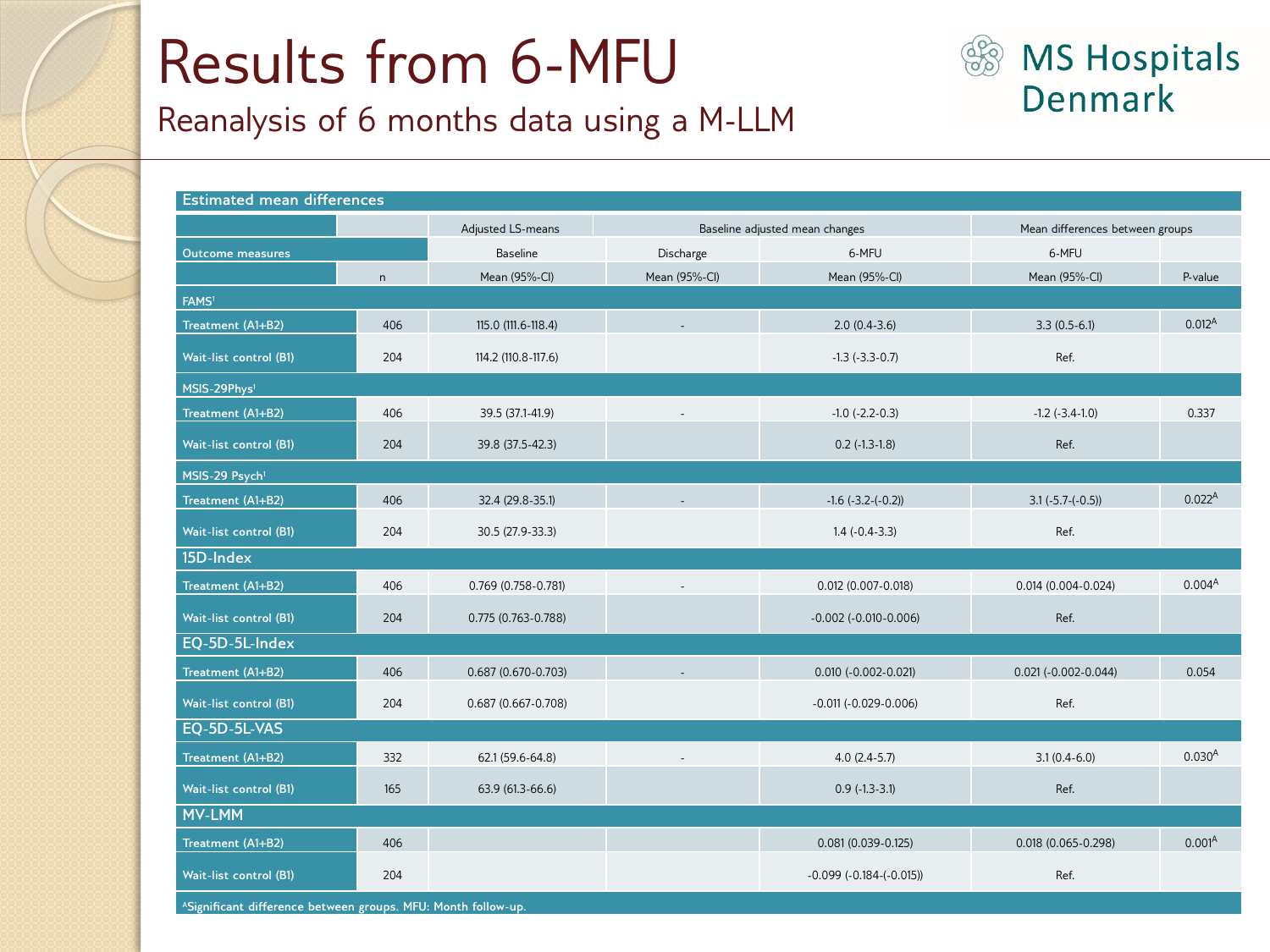

# Results from 6-MFU Reanalysis of 6 months data using a M-LLM
| Estimated mean differences |  |  |  |  |  |  |  |  |
| --- | --- | --- | --- | --- | --- | --- | --- | --- |
|  |  |  | Adjusted LS-means | Baseline adjusted mean changes |  |  | Mean differences between groups |  |
| Outcome measures |  |  | Baseline |  | Discharge | 6-MFU | 6-MFU |  |
|  | n |  | Mean (95%-CI) |  | Mean (95%-CI) | Mean (95%-CI) | Mean (95%-CI) | P-value |
| FAMS1 |  |  |  |  |  |  |  |  |
| Treatment (A1+B2) |  | 406 | 115.0 (111.6-118.4) |  | - | 2.0 (0.4-3.6) | 3.3 (0.5-6.1) | 0.012A |
| Wait-list control (B1) |  | 204 | 114.2 (110.8-117.6) |  |  | -1.3 (-3.3-0.7) | Ref. |  |
| MSIS-29Phys1 |  |  |  |  |  |  |  |  |
| Treatment (A1+B2) |  | 406 | 39.5 (37.1-41.9) |  | - | -1.0 (-2.2-0.3) | -1.2 (-3.4-1.0) | 0.337 |
| Wait-list control (B1) |  | 204 | 39.8 (37.5-42.3) |  |  | 0.2 (-1.3-1.8) | Ref. |  |
| MSIS-29 Psych1 |  |  |  |  |  |  |  |  |
| Treatment (A1+B2) |  | 406 | 32.4 (29.8-35.1) |  | - | -1.6 (-3.2-(-0.2)) | 3.1 (-5.7-(-0.5)) | 0.022A |
| Wait-list control (B1) |  | 204 | 30.5 (27.9-33.3) |  |  | 1.4 (-0.4-3.3) | Ref. |  |
| 15D-Index |  |  |  |  |  |  |  |  |
| Treatment (A1+B2) |  | 406 | 0.769 (0.758-0.781) |  | - | 0.012 (0.007-0.018) | 0.014 (0.004-0.024) | 0.004A |
| Wait-list control (B1) |  | 204 | 0.775 (0.763-0.788) |  |  | -0.002 (-0.010-0.006) | Ref. |  |
| EQ-5D-5L-Index |  |  |  |  |  |  |  |  |
| Treatment (A1+B2) |  | 406 | 0.687 (0.670-0.703) |  | - | 0.010 (-0.002-0.021) | 0.021 (-0.002-0.044) | 0.054 |
| Wait-list control (B1) |  | 204 | 0.687 (0.667-0.708) |  |  | -0.011 (-0.029-0.006) | Ref. |  |
| EQ-5D-5L-VAS |  |  |  |  |  |  |  |  |
| Treatment (A1+B2) |  | 332 | 62.1 (59.6-64.8) |  | - | 4.0 (2.4-5.7) | 3.1 (0.4-6.0) | 0.030A |
| Wait-list control (B1) |  | 165 | 63.9 (61.3-66.6) |  |  | 0.9 (-1.3-3.1) | Ref. |  |
| MV-LMM |  |  |  |  |  |  |  |  |
| Treatment (A1+B2) |  | 406 |  |  |  | 0.081 (0.039-0.125) | 0.018 (0.065-0.298) | 0.001A |
| Wait-list control (B1) |  | 204 |  |  |  | -0.099 (-0.184-(-0.015)) | Ref. |  |
| ASignificant difference between groups. MFU: Month follow-up. |  |  |  |  |  |  |  |  |